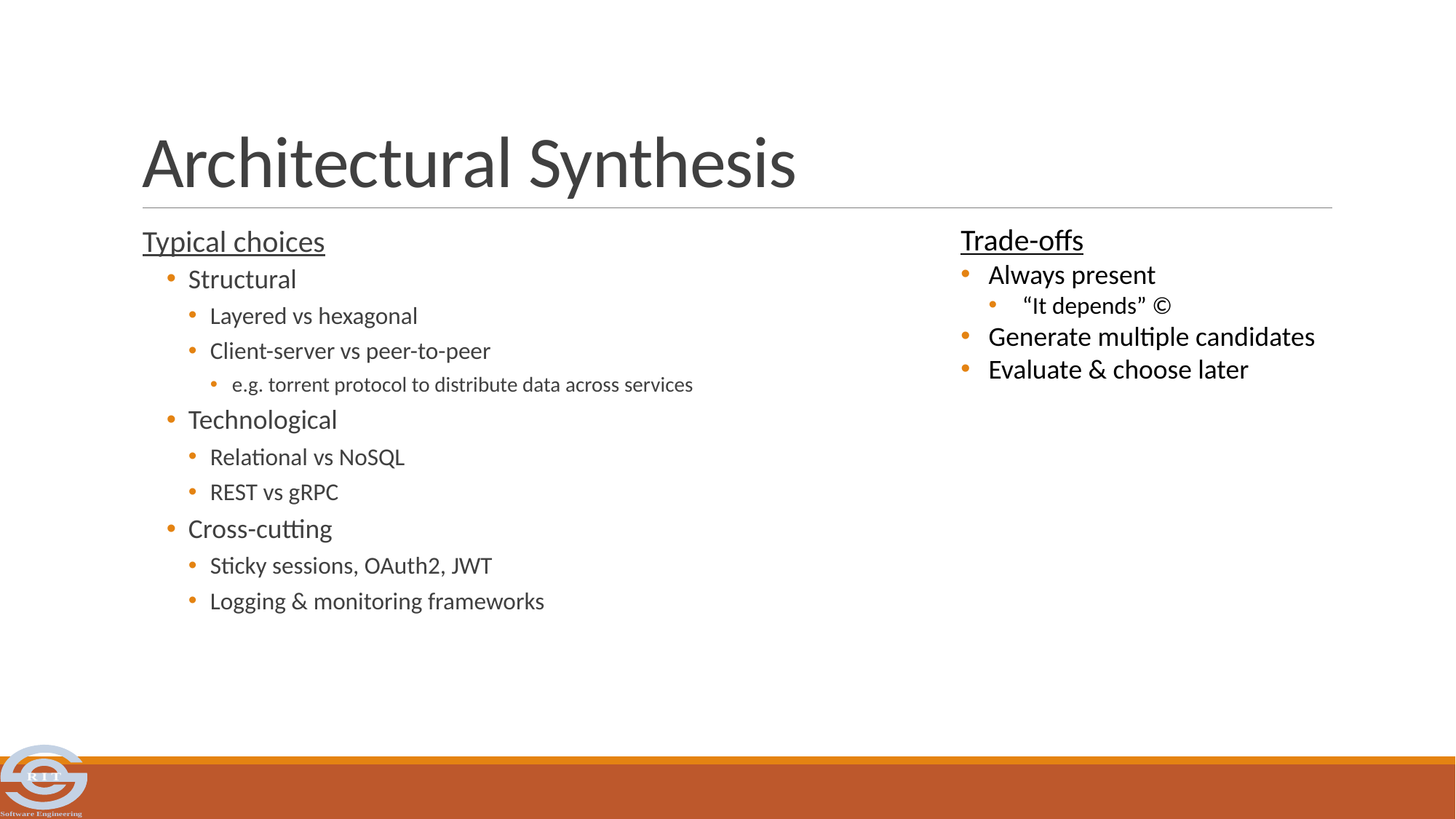

# Architectural Synthesis
Trade-offs
Always present
“It depends” ©
Generate multiple candidates
Evaluate & choose later
Typical choices
Structural
Layered vs hexagonal
Client-server vs peer-to-peer
e.g. torrent protocol to distribute data across services
Technological
Relational vs NoSQL
REST vs gRPC
Cross-cutting
Sticky sessions, OAuth2, JWT
Logging & monitoring frameworks